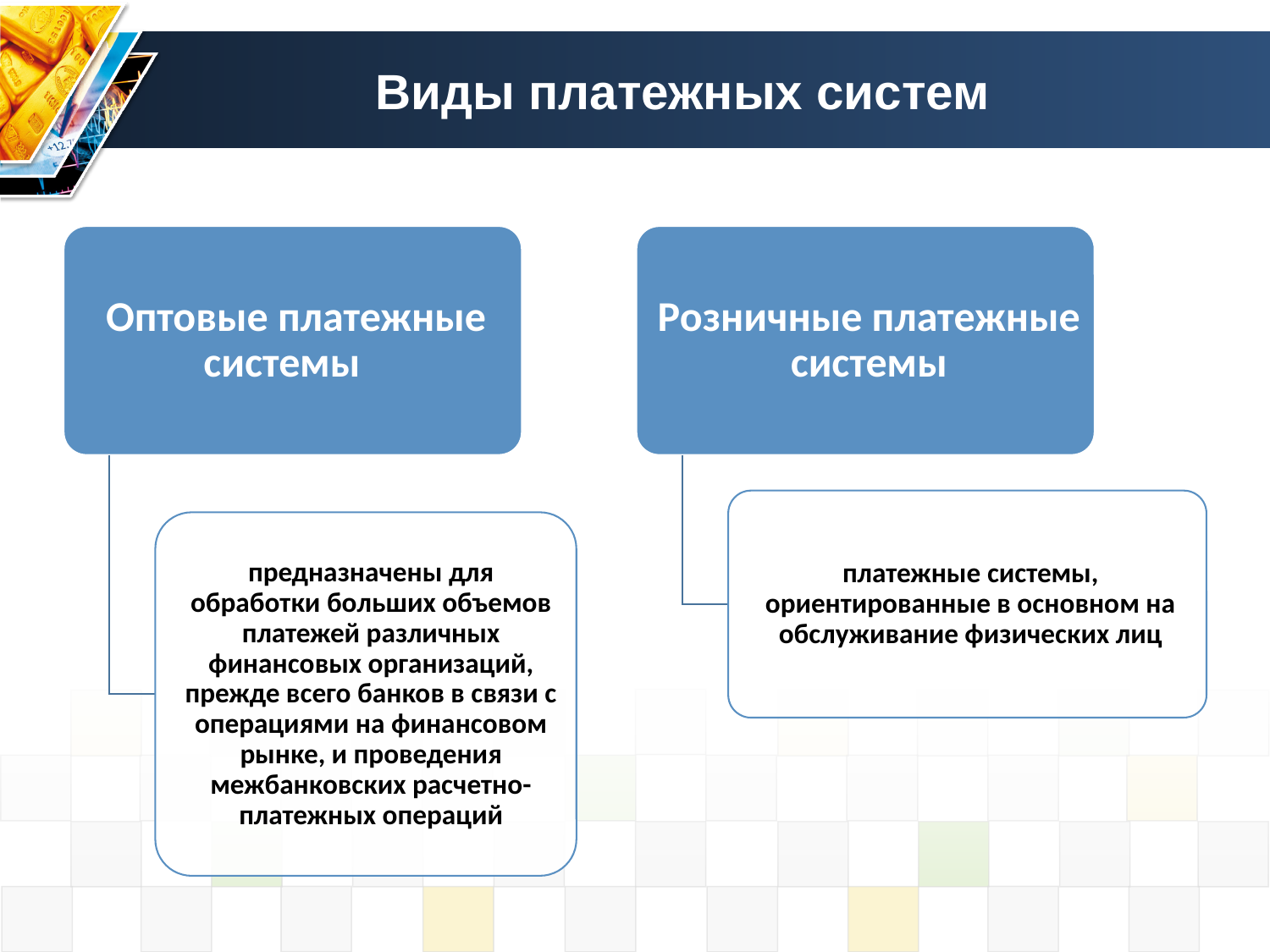

# Виды платежных систем
Оптовые платежные системы
предназначены для обработки больших объемов платежей различных финансовых организаций, прежде всего банков в связи с операциями на финансовом рынке, и проведения межбанковских расчетно-платежных операций
Розничные платежные системы
платежные системы, ориентированные в основном на обслуживание физических лиц